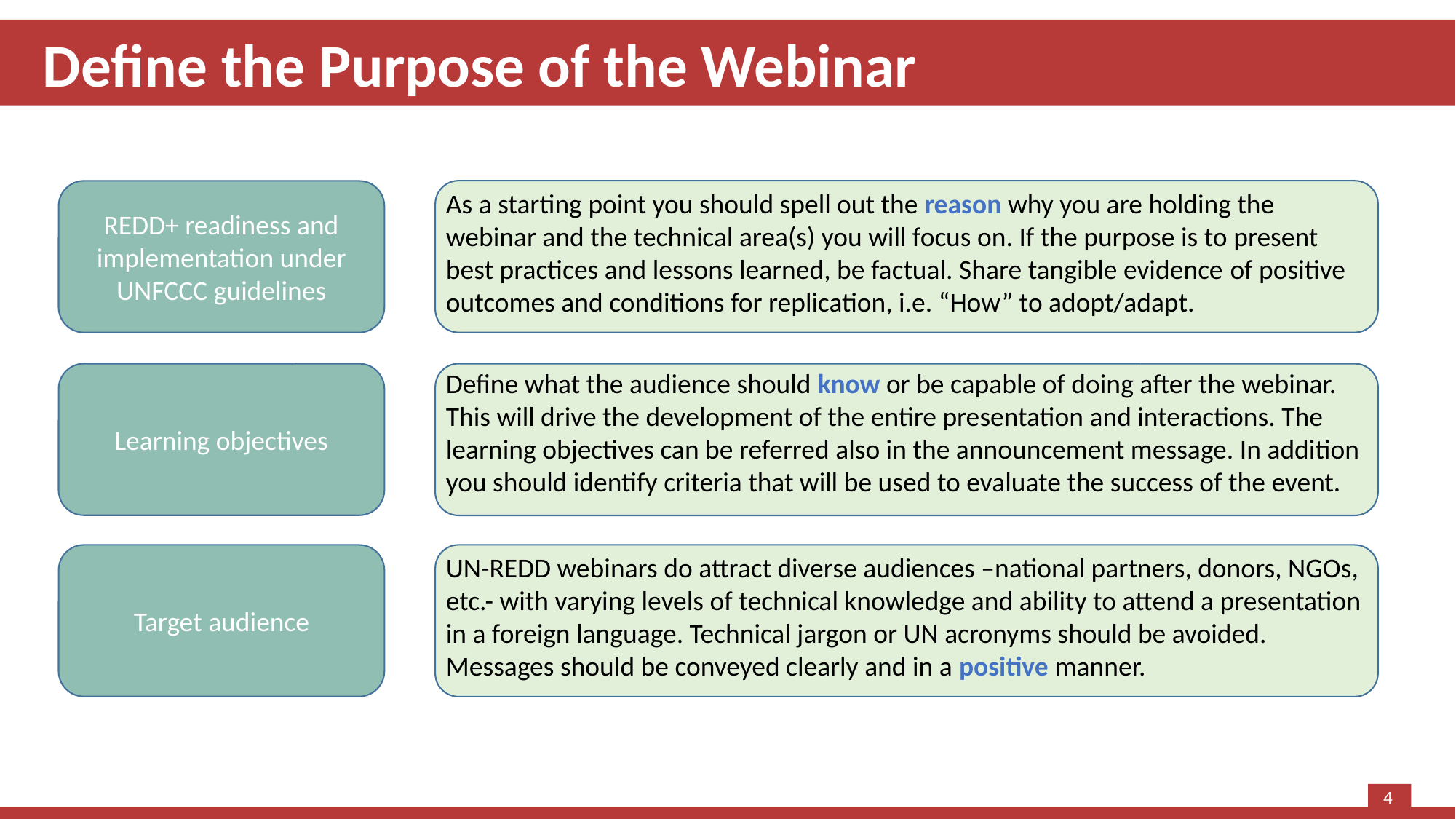

Define the Purpose of the Webinar
As a starting point you should spell out the reason why you are holding the webinar and the technical area(s) you will focus on. If the purpose is to present best practices and lessons learned, be factual. Share tangible evidence of positive outcomes and conditions for replication, i.e. “How” to adopt/adapt.

REDD+ readiness and implementation under UNFCCC guidelines
Define what the audience should know or be capable of doing after the webinar. This will drive the development of the entire presentation and interactions. The learning objectives can be referred also in the announcement message. In addition you should identify criteria that will be used to evaluate the success of the event.
Learning objectives

Target audience
UN-REDD webinars do attract diverse audiences –national partners, donors, NGOs, etc.- with varying levels of technical knowledge and ability to attend a presentation in a foreign language. Technical jargon or UN acronyms should be avoided. Messages should be conveyed clearly and in a positive manner.

4